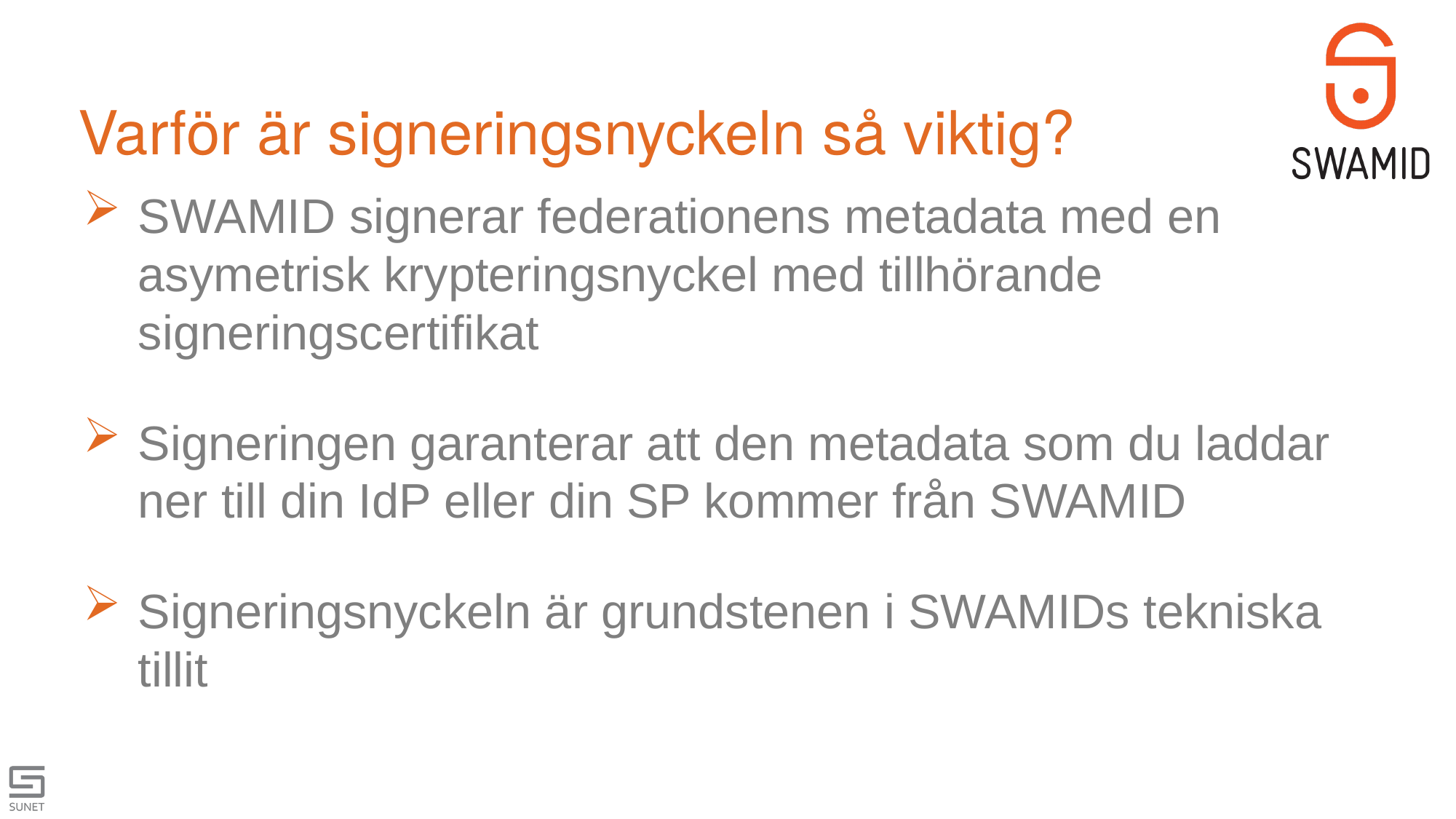

# Varför är signeringsnyckeln så viktig?
SWAMID signerar federationens metadata med en asymetrisk krypteringsnyckel med tillhörande signeringscertifikat

Signeringen garanterar att den metadata som du laddar ner till din IdP eller din SP kommer från SWAMID

Signeringsnyckeln är grundstenen i SWAMIDs tekniska tillit